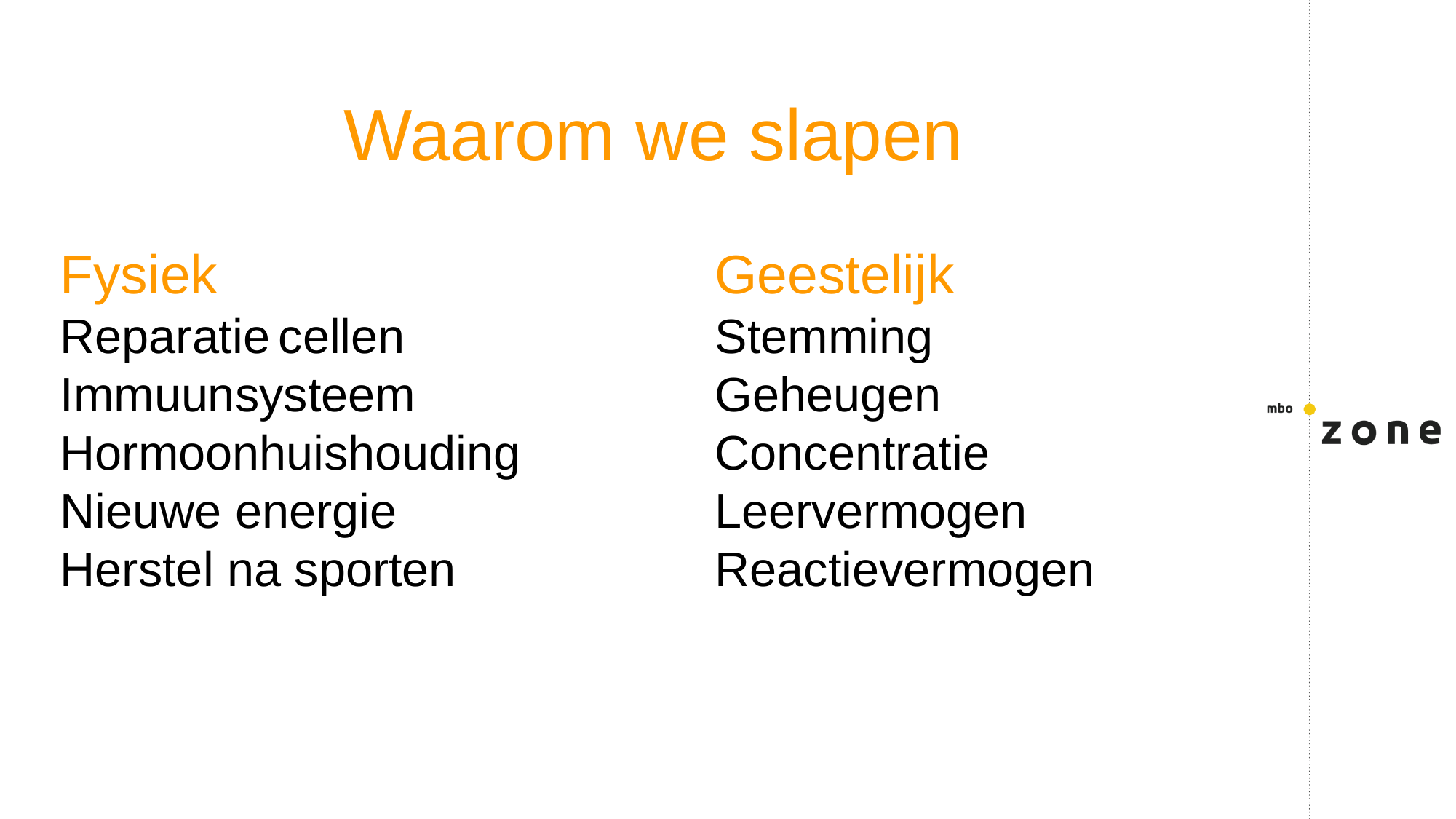

Waarom we slapen
Fysiek					Geestelijk
Reparatie	cellen			Stemming
Immuunsysteem			Geheugen
Hormoonhuishouding		Concentratie
Nieuwe energie			Leervermogen
Herstel na sporten 			Reactievermogen